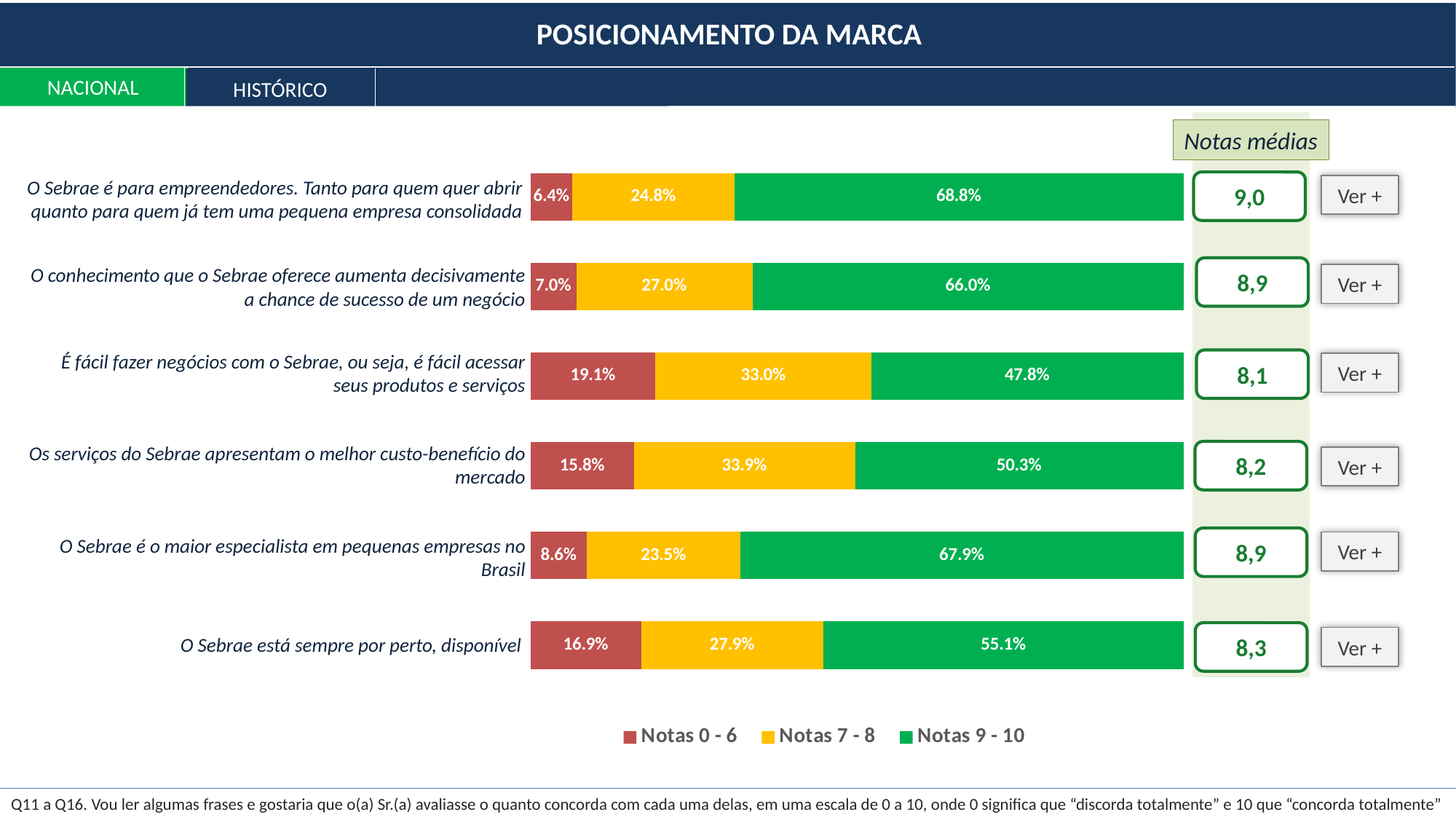

POSICIONAMENTO DA MARCA
NACIONAL
HISTÓRICO

Notas médias

### Chart

| Category | Notas 0 - 6 | Notas 7 - 8 | Notas 9 - 10 |
|---|---|---|---|
| O Sebrae é para empreendedores. Tanto para quem quer abrir quanto para quem já tem uma pequena empresa consolidada | 0.064 | 0.248 | 0.688 |
| O conhecimento que o Sebrae oferece aumenta decisivamente a chance de sucesso de um negócio | 0.06962235023471362 | 0.2703364322915064 | 0.66004121747378 |
| É fácil fazer negócios com o Sebrae, ou seja, é fácil acessar seus produtos e serviços | 0.191 | 0.33 | 0.478 |
| Os serviços do Sebrae apresentam o melhor custo-benefício do mercado | 0.158 | 0.339 | 0.503 |
| O Sebrae é o maior especialista em pequenas empresas no Brasil | 0.086 | 0.235 | 0.679 |
| O Sebrae está sempre por perto, disponível | 0.169 | 0.279 | 0.551 |
O Sebrae é para empreendedores. Tanto para quem quer abrir quanto para quem já tem uma pequena empresa consolidada
9,0
Ver +
O conhecimento que o Sebrae oferece aumenta decisivamente a chance de sucesso de um negócio
8,9
Ver +
É fácil fazer negócios com o Sebrae, ou seja, é fácil acessar seus produtos e serviços
8,1
Ver +
Os serviços do Sebrae apresentam o melhor custo-benefício do mercado
8,2
Ver +
O Sebrae é o maior especialista em pequenas empresas no Brasil
8,9
Ver +
8,3
O Sebrae está sempre por perto, disponível
Ver +
Q11 a Q16. Vou ler algumas frases e gostaria que o(a) Sr.(a) avaliasse o quanto concorda com cada uma delas, em uma escala de 0 a 10, onde 0 significa que “discorda totalmente” e 10 que “concorda totalmente”